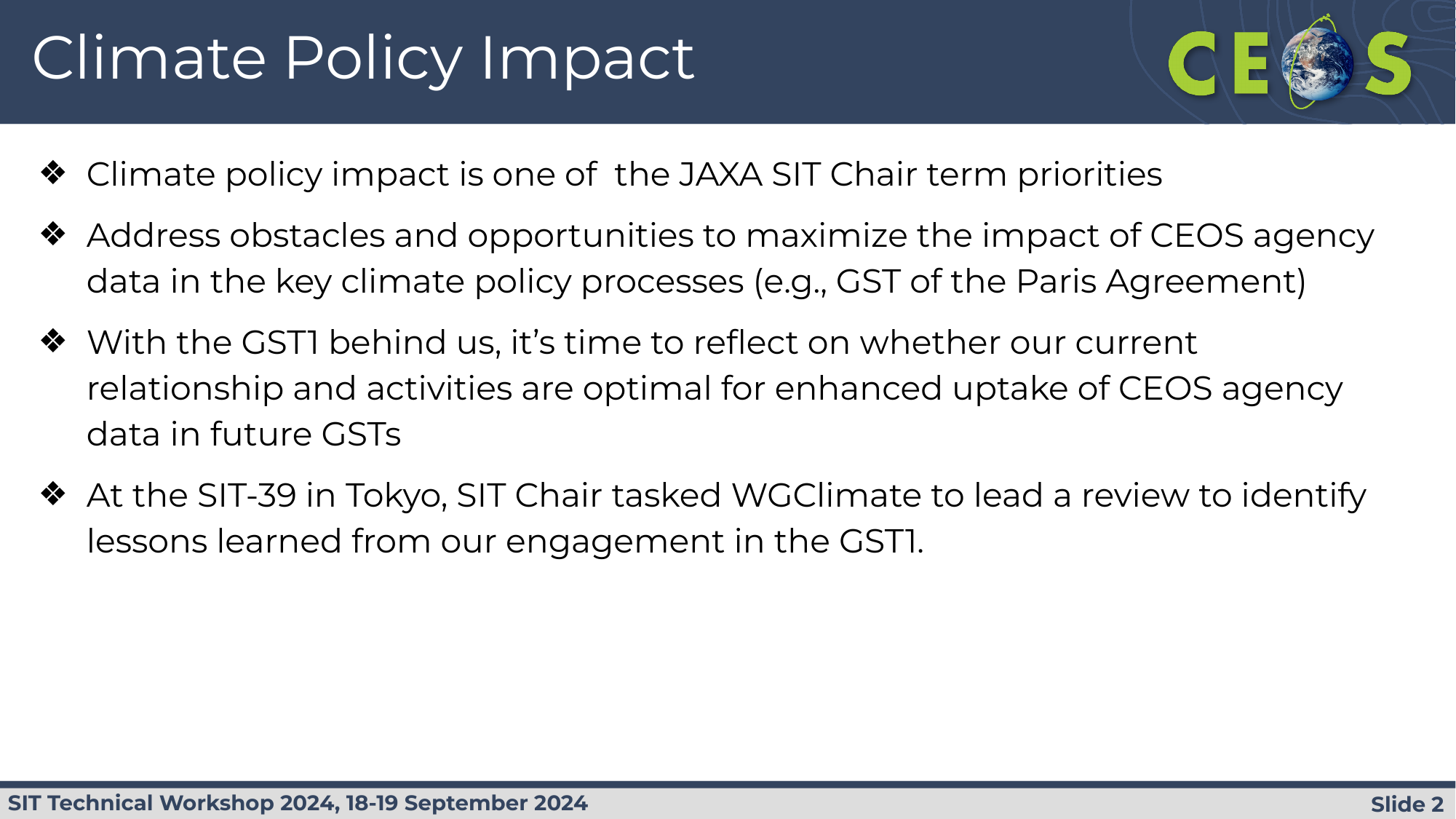

# Climate Policy Impact
Climate policy impact is one of  the JAXA SIT Chair term priorities
Address obstacles and opportunities to maximize the impact of CEOS agency data in the key climate policy processes (e.g., GST of the Paris Agreement)
With the GST1 behind us, it’s time to reflect on whether our current relationship and activities are optimal for enhanced uptake of CEOS agency data in future GSTs
At the SIT-39 in Tokyo, SIT Chair tasked WGClimate to lead a review to identify lessons learned from our engagement in the GST1.